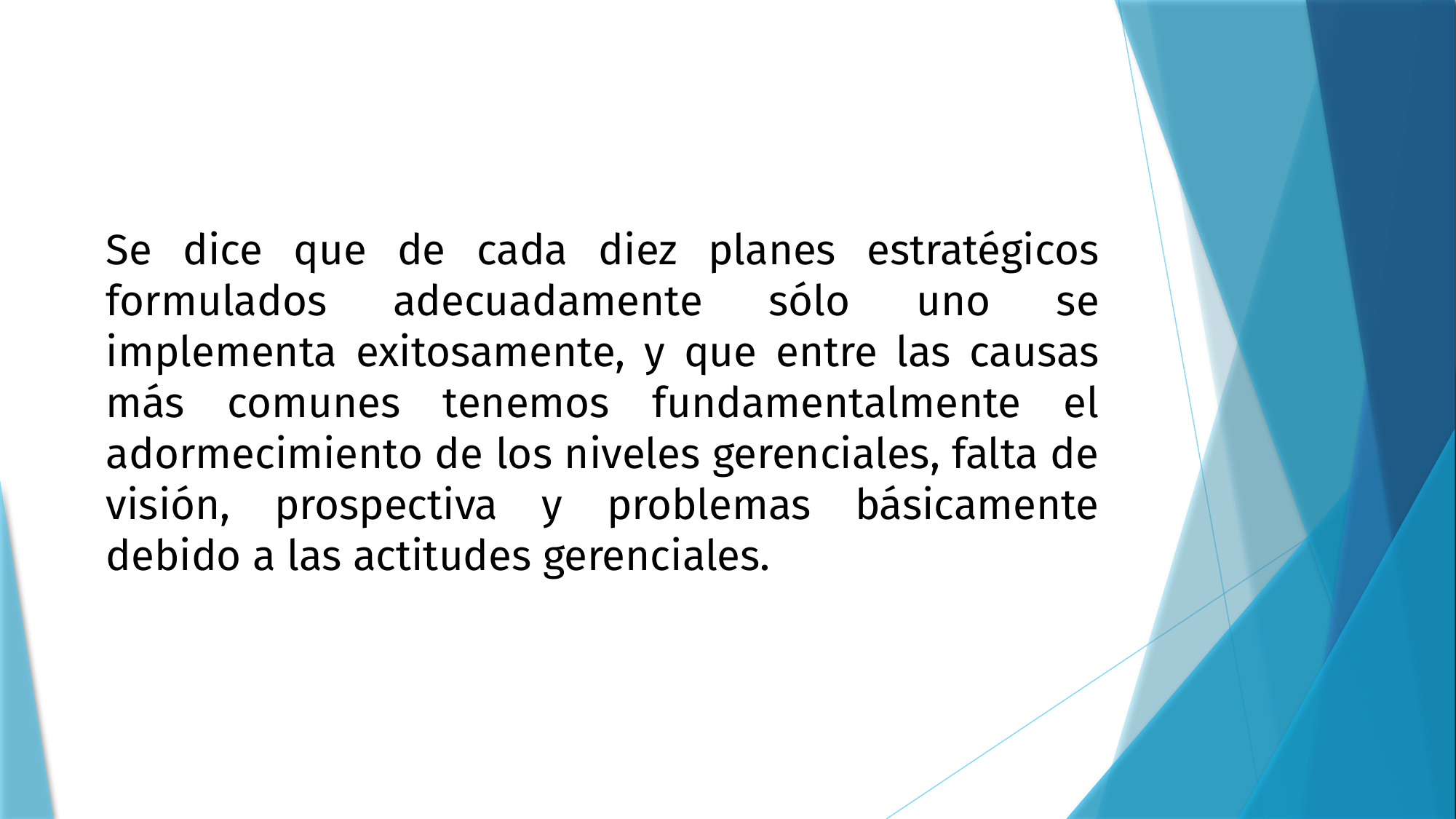

Se dice que de cada diez planes estratégicos formulados adecuadamente sólo uno se implementa exitosamente, y que entre las causas más comunes tenemos fundamentalmente el adormecimiento de los niveles gerenciales, falta de visión, prospectiva y problemas básicamente debido a las actitudes gerenciales.